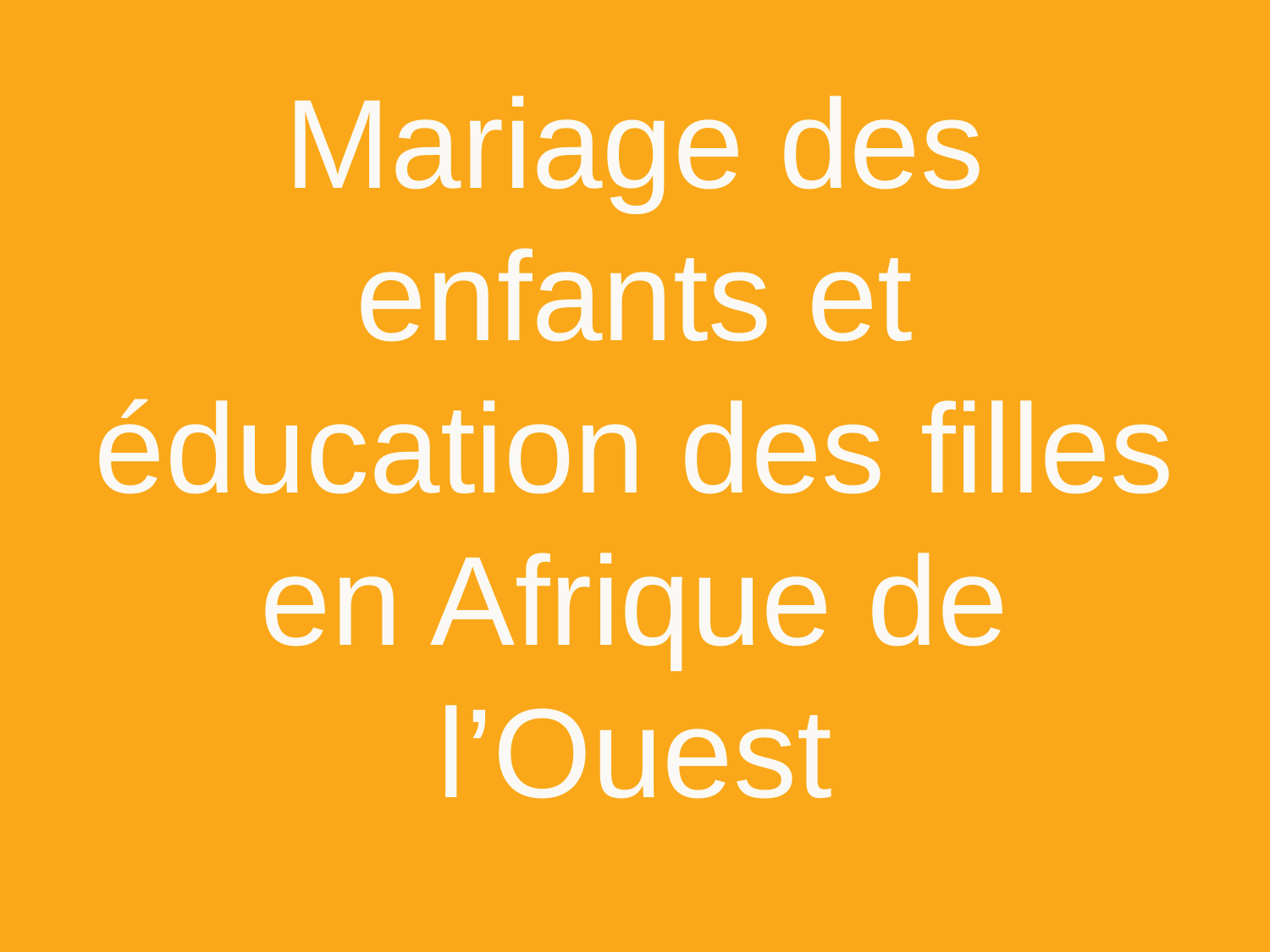

# Mariage des enfants et éducation des filles en Afrique de l’Ouest